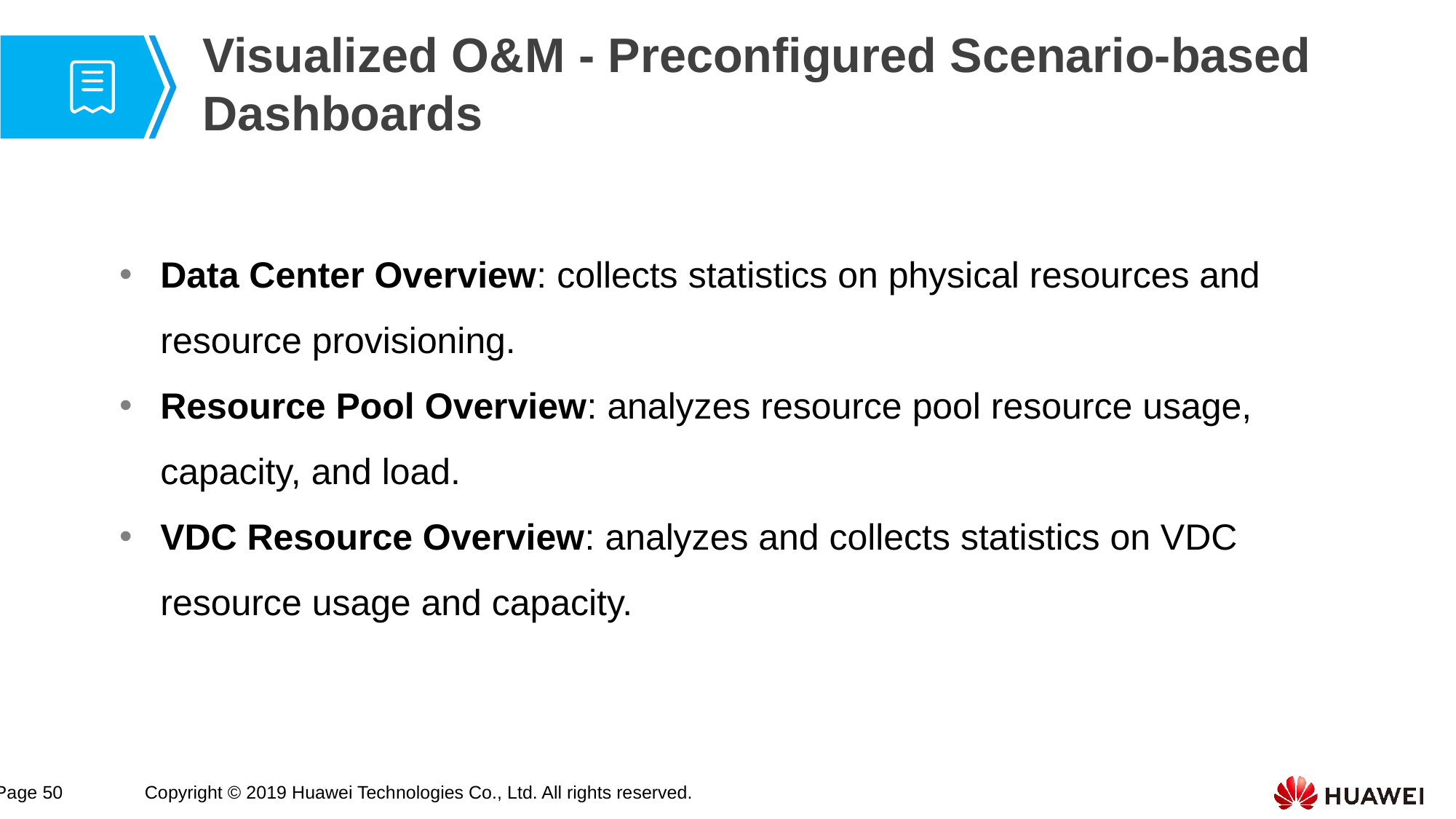

# Visualized O&M - Preconfigured Scenario-based Dashboards
Data Center Overview: collects statistics on physical resources and resource provisioning.
Resource Pool Overview: analyzes resource pool resource usage, capacity, and load.
VDC Resource Overview: analyzes and collects statistics on VDC resource usage and capacity.